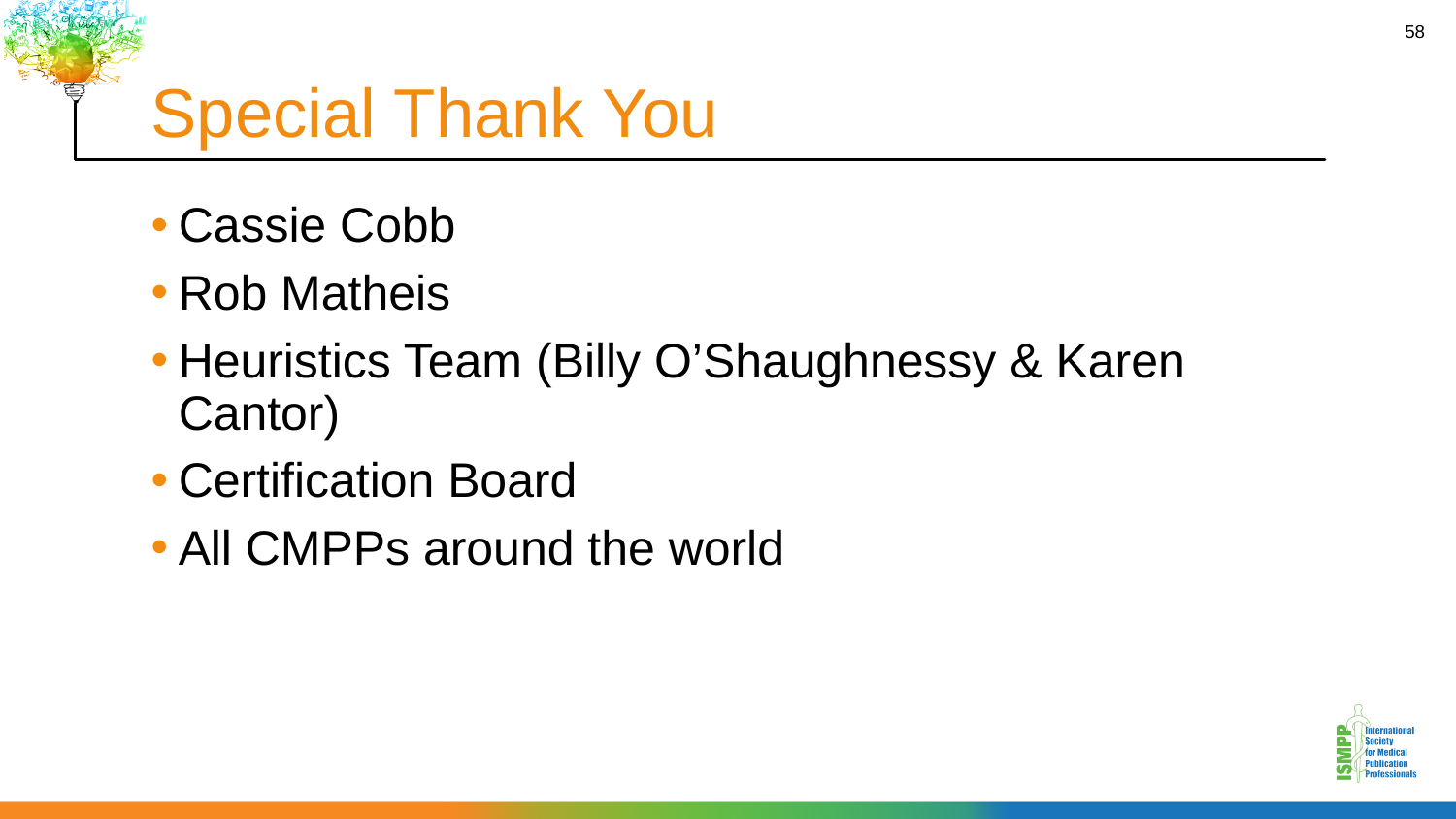

# Special Thank You
58
Cassie Cobb
Rob Matheis
Heuristics Team (Billy O’Shaughnessy & Karen Cantor)
Certification Board
All CMPPs around the world